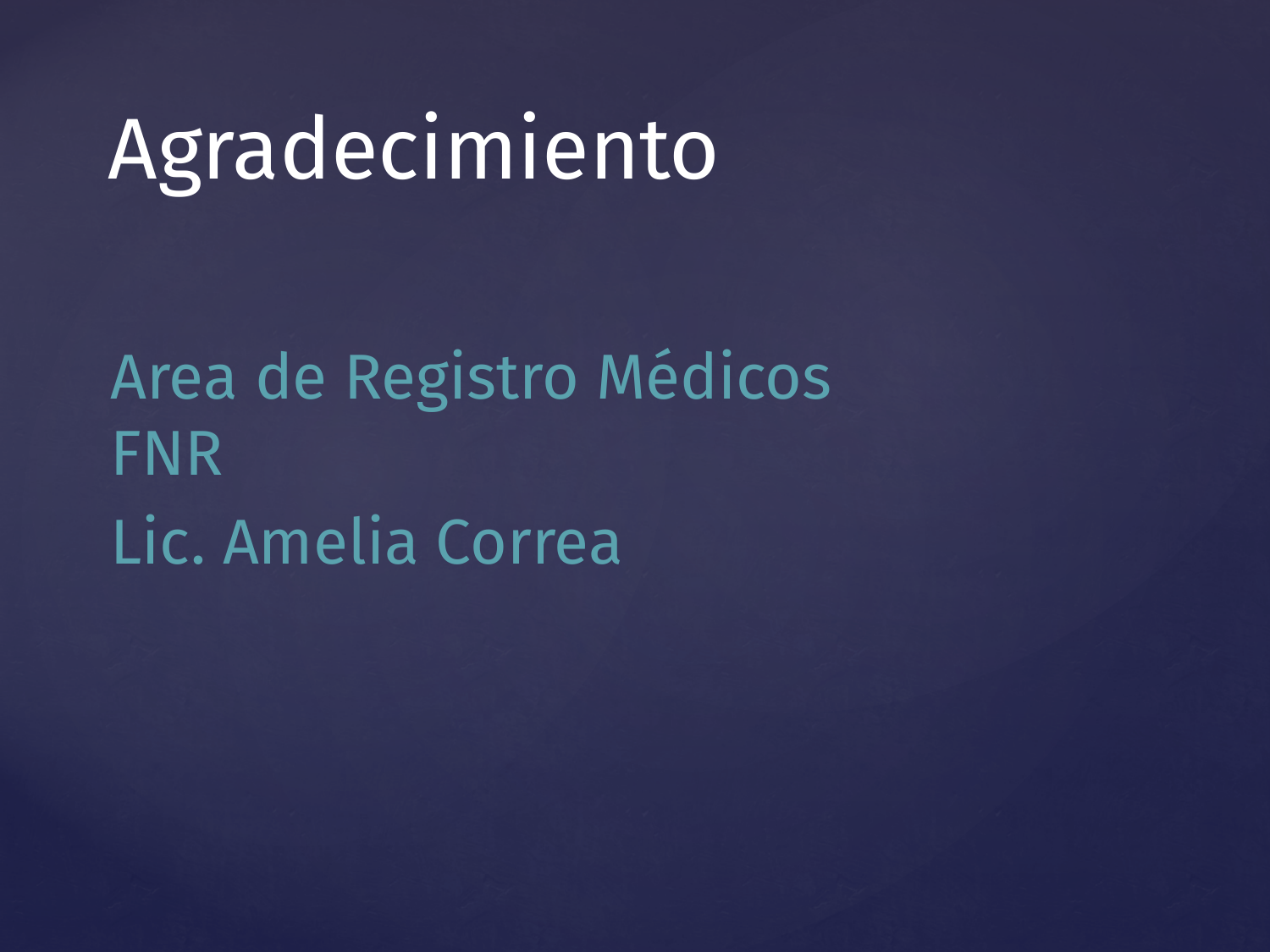

# Agradecimiento
Area de Registro Médicos FNR
Lic. Amelia Correa